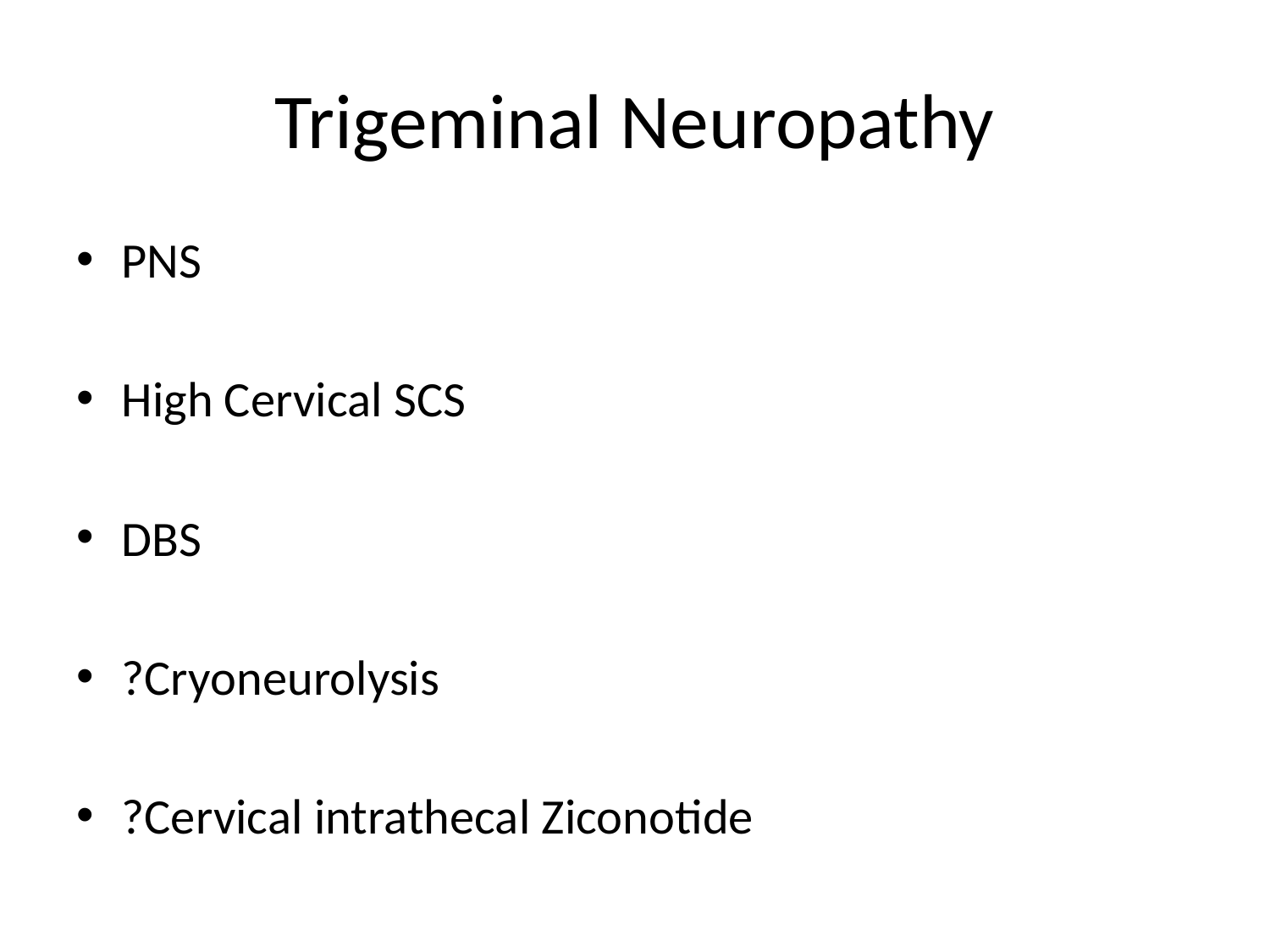

# Trigeminal Neuropathy
PNS

High Cervical SCS

DBS

?Cryoneurolysis

?Cervical intrathecal Ziconotide